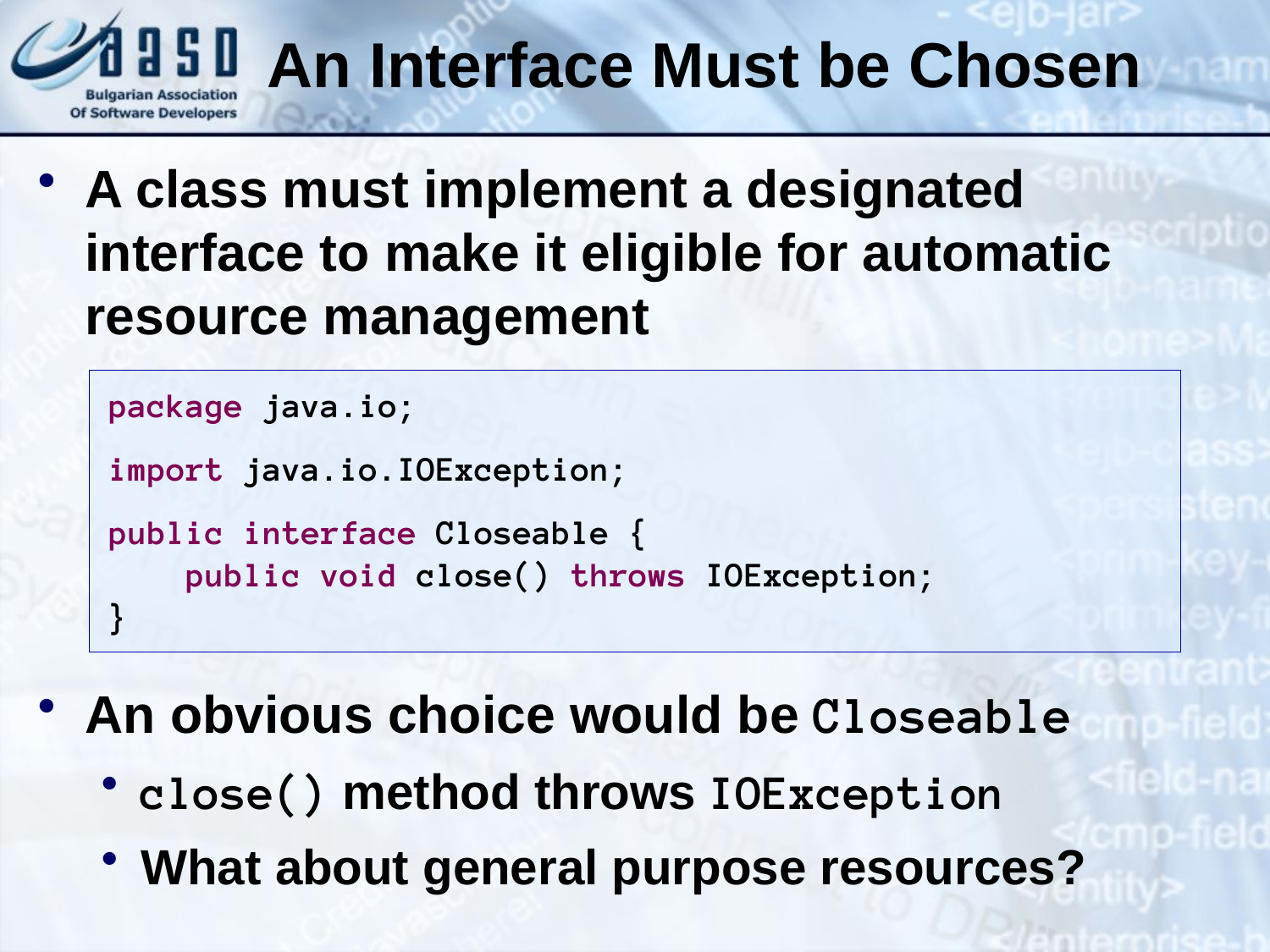

An Interface Must be Chosen
A class must implement a designated interface to make it eligible for automatic resource management

An obvious choice would be Closeable
close() method throws IOException
What about general purpose resources?
package java.io;
import java.io.IOException;
public interface Closeable {
    public void close() throws IOException;
}